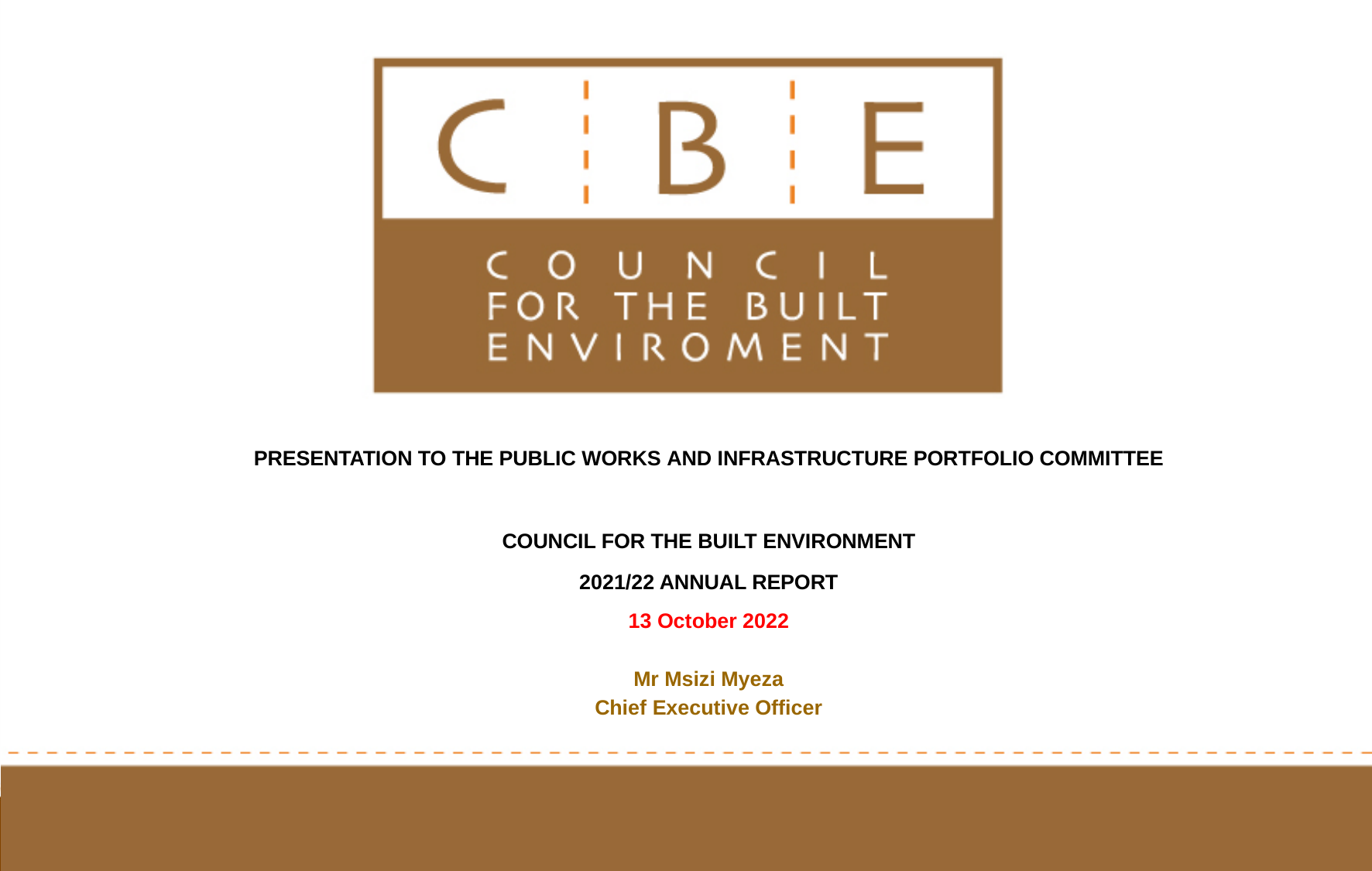

PRESENTATION TO THE PUBLIC WORKS AND INFRASTRUCTURE PORTFOLIO COMMITTEE

COUNCIL FOR THE BUILT ENVIRONMENT
2021/22 ANNUAL REPORT

13 October 2022

Mr Msizi Myeza
Chief Executive Officer

1